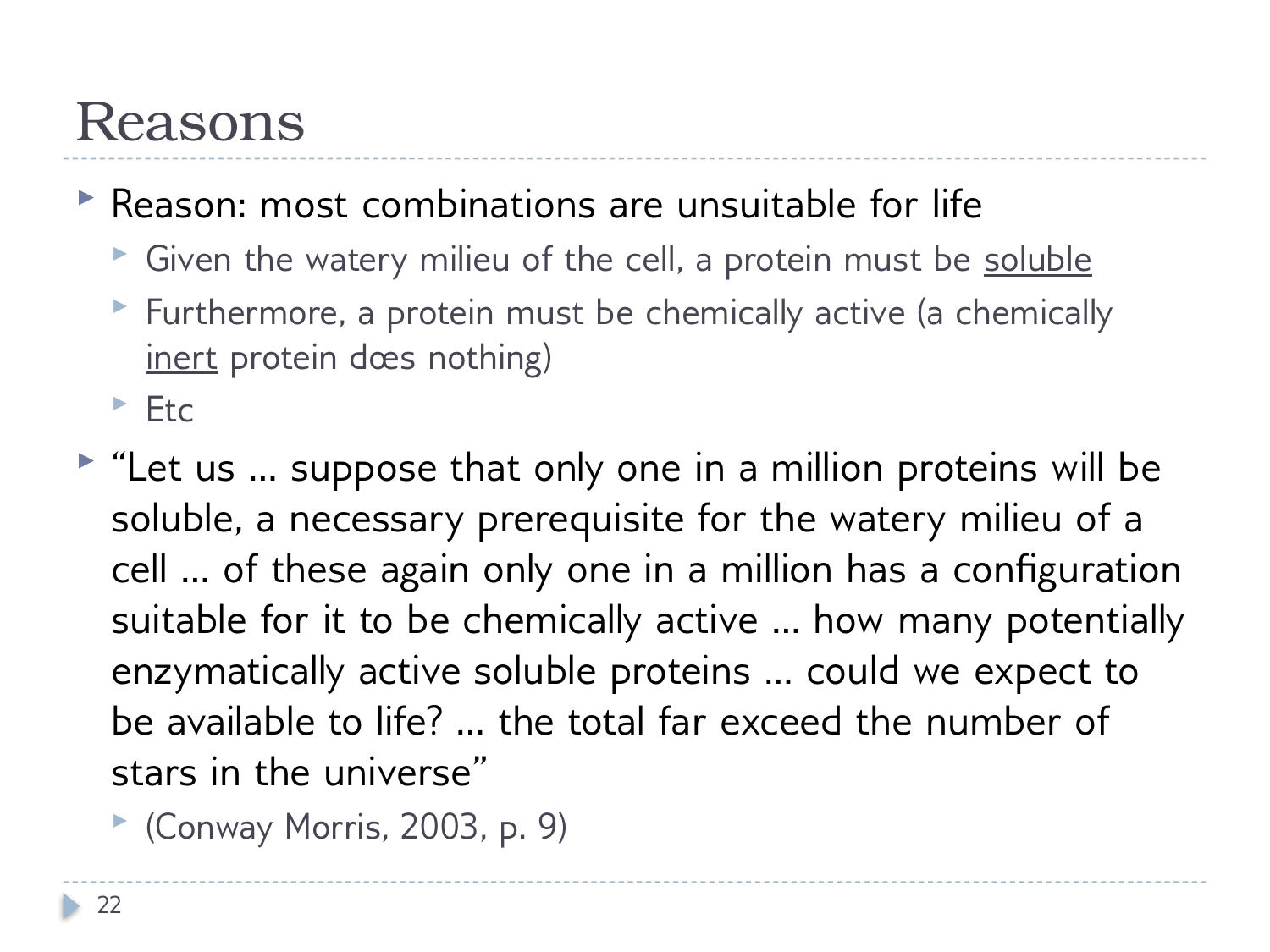

# Reasons
Reason: most combinations are unsuitable for life
Given the watery milieu of the cell, a protein must be soluble
Furthermore, a protein must be chemically active (a chemically inert protein does nothing)
Etc
“Let us … suppose that only one in a million proteins will be soluble, a necessary prerequisite for the watery milieu of a cell … of these again only one in a million has a configuration suitable for it to be chemically active … how many potentially enzymatically active soluble proteins … could we expect to be available to life? … the total far exceed the number of stars in the universe”
(Conway Morris, 2003, p. 9)
22